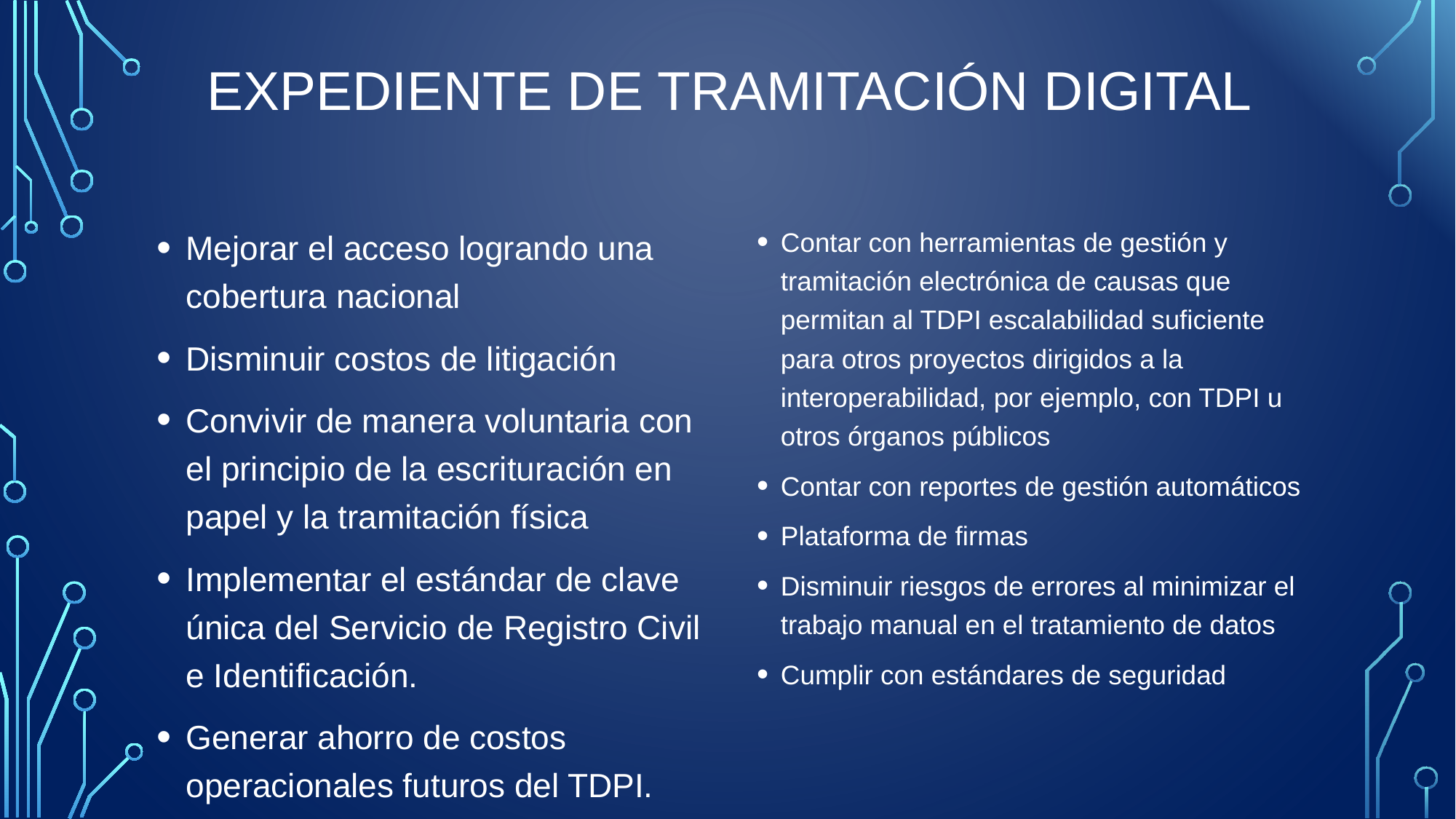

# EXPEDIENTE DE TRAMITACIÓN DIGITAL
Mejorar el acceso logrando una cobertura nacional
Disminuir costos de litigación
Convivir de manera voluntaria con el principio de la escrituración en papel y la tramitación física
Implementar el estándar de clave única del Servicio de Registro Civil e Identificación.
Generar ahorro de costos operacionales futuros del TDPI.
Otorgar mayor publicidad y transparencia en la tramitación de causas

Contar con herramientas de gestión y tramitación electrónica de causas que permitan al TDPI escalabilidad suficiente para otros proyectos dirigidos a la interoperabilidad, por ejemplo, con TDPI u otros órganos públicos
Contar con reportes de gestión automáticos
Plataforma de firmas
Disminuir riesgos de errores al minimizar el trabajo manual en el tratamiento de datos
Cumplir con estándares de seguridad